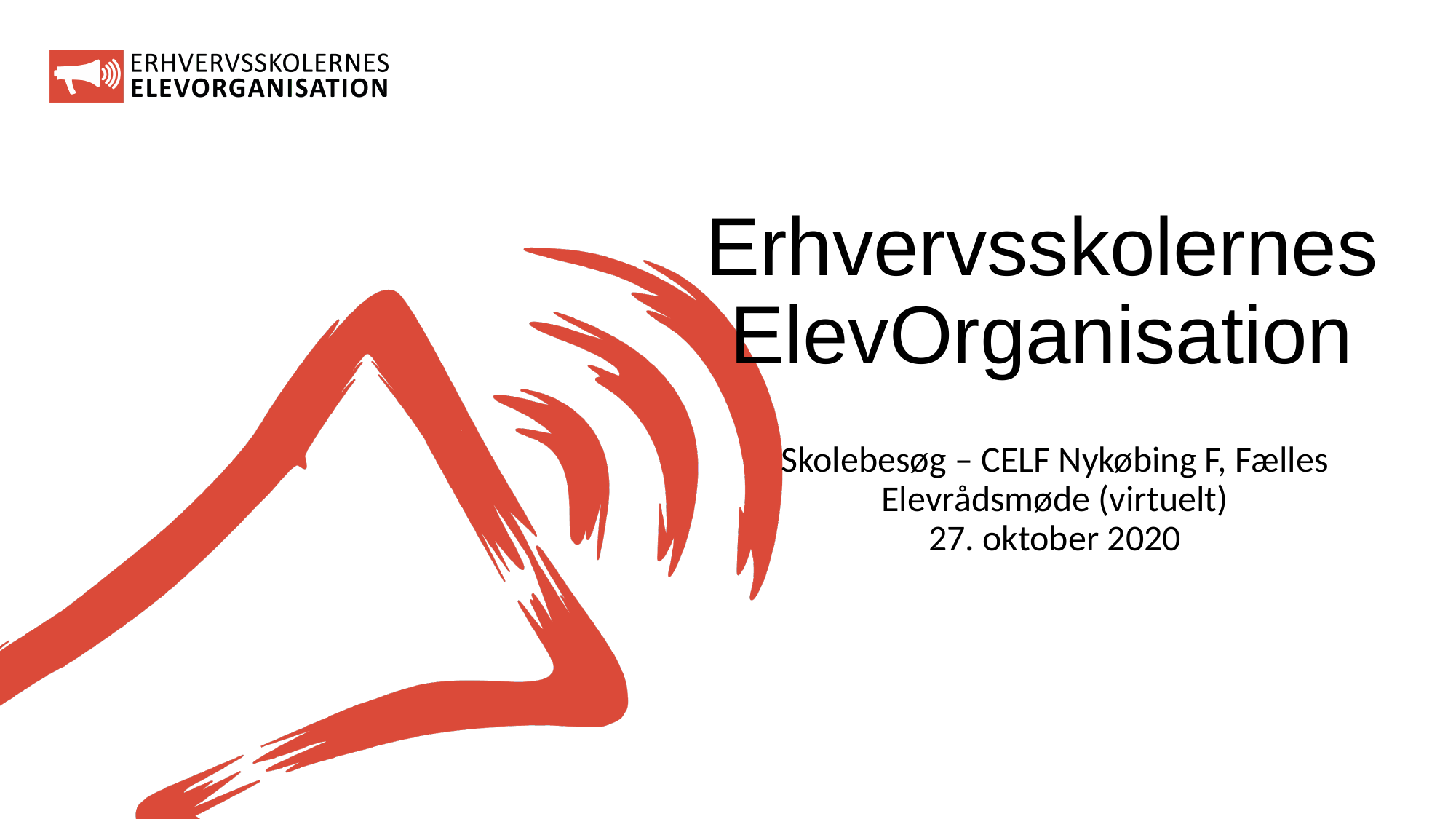

# Erhvervsskolernes ElevOrganisation
Skolebesøg – CELF Nykøbing F, Fælles Elevrådsmøde (virtuelt)
27. oktober 2020